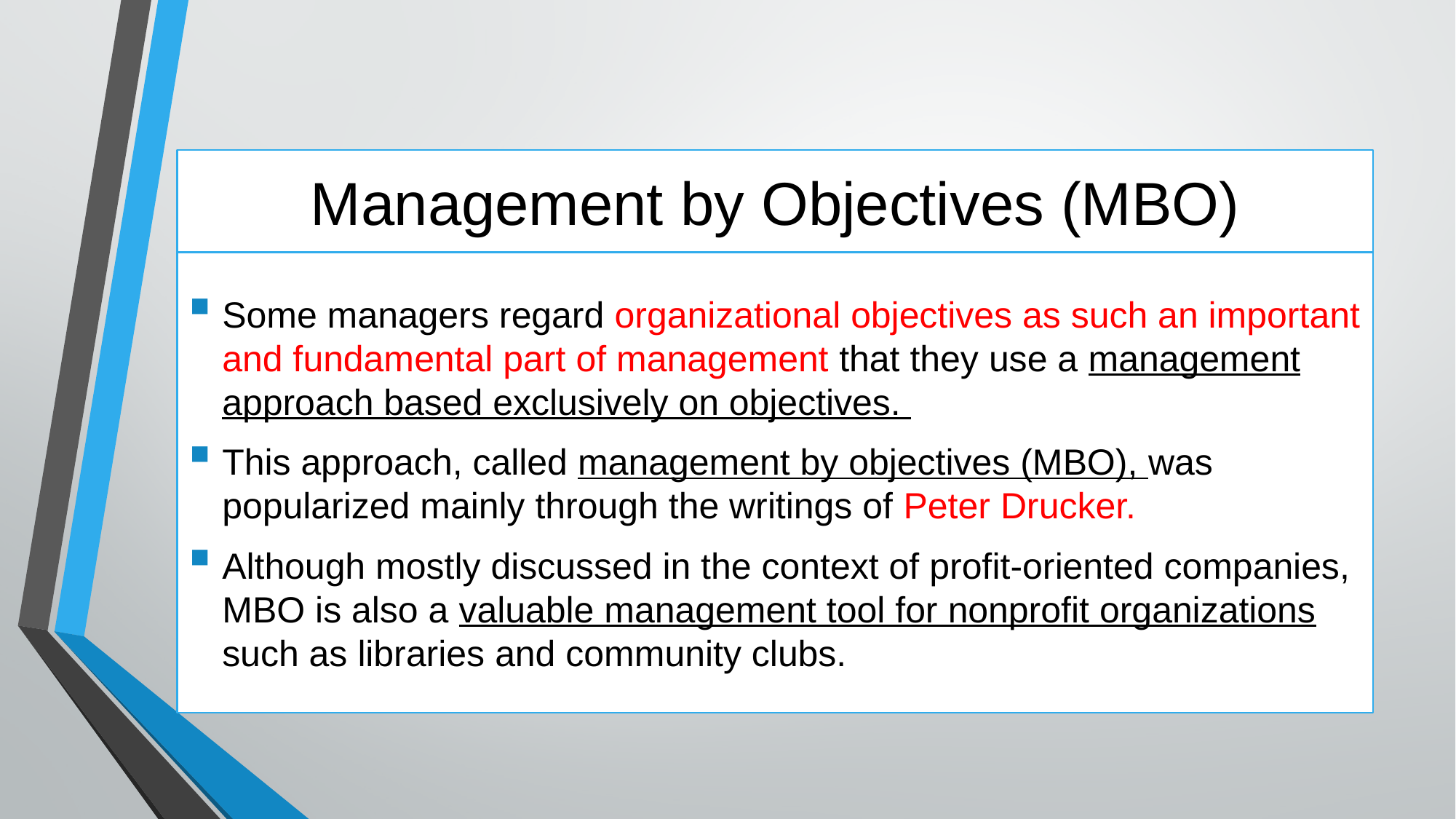

# Management by Objectives (MBO)
Some managers regard organizational objectives as such an important and fundamental part of management that they use a management approach based exclusively on objectives.
This approach, called management by objectives (MBO), was popularized mainly through the writings of Peter Drucker.
Although mostly discussed in the context of profit-oriented companies, MBO is also a valuable management tool for nonprofit organizations such as libraries and community clubs.